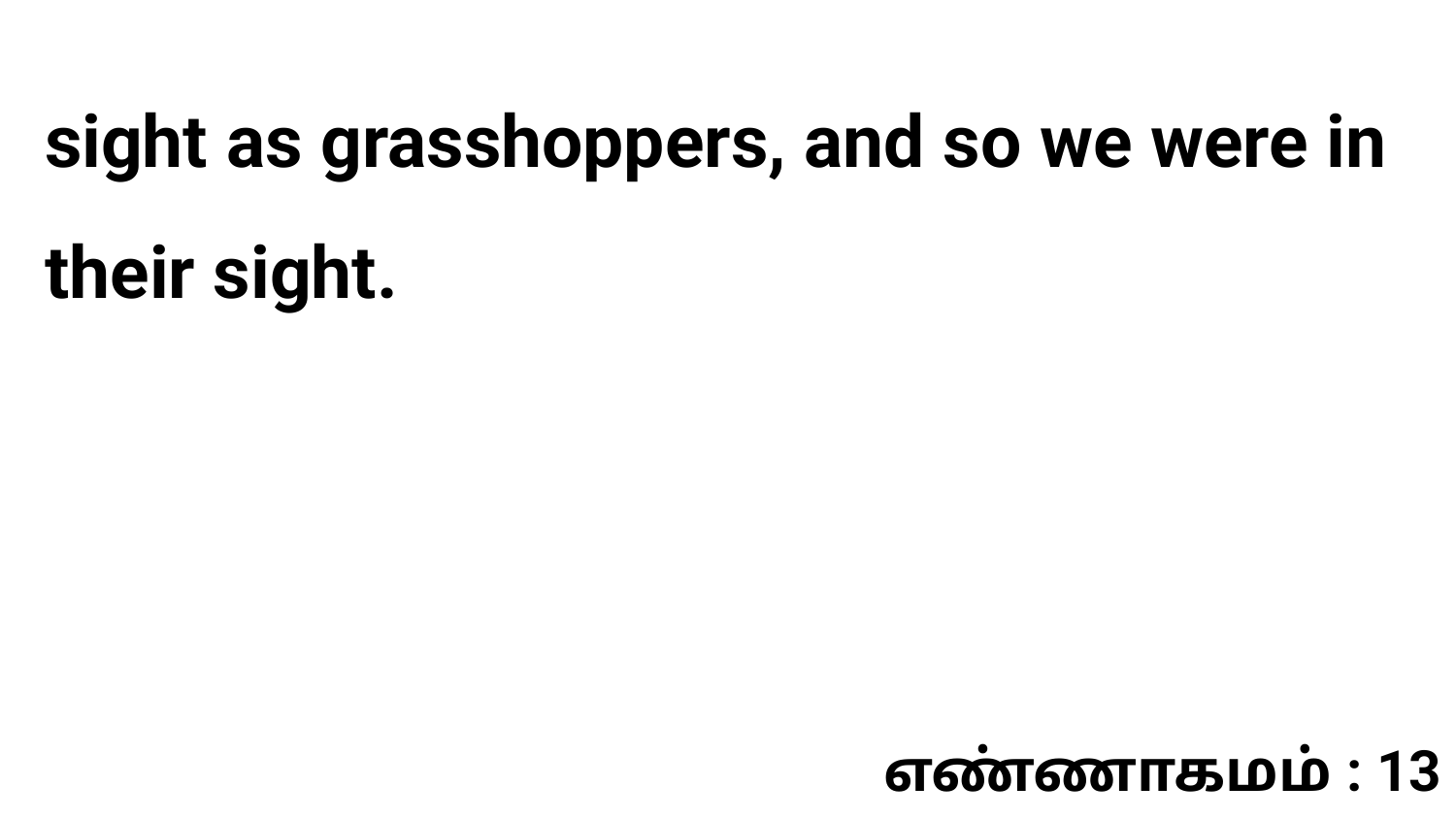

sight as grasshoppers, and so we were in their sight.
எண்ணாகமம் : 13